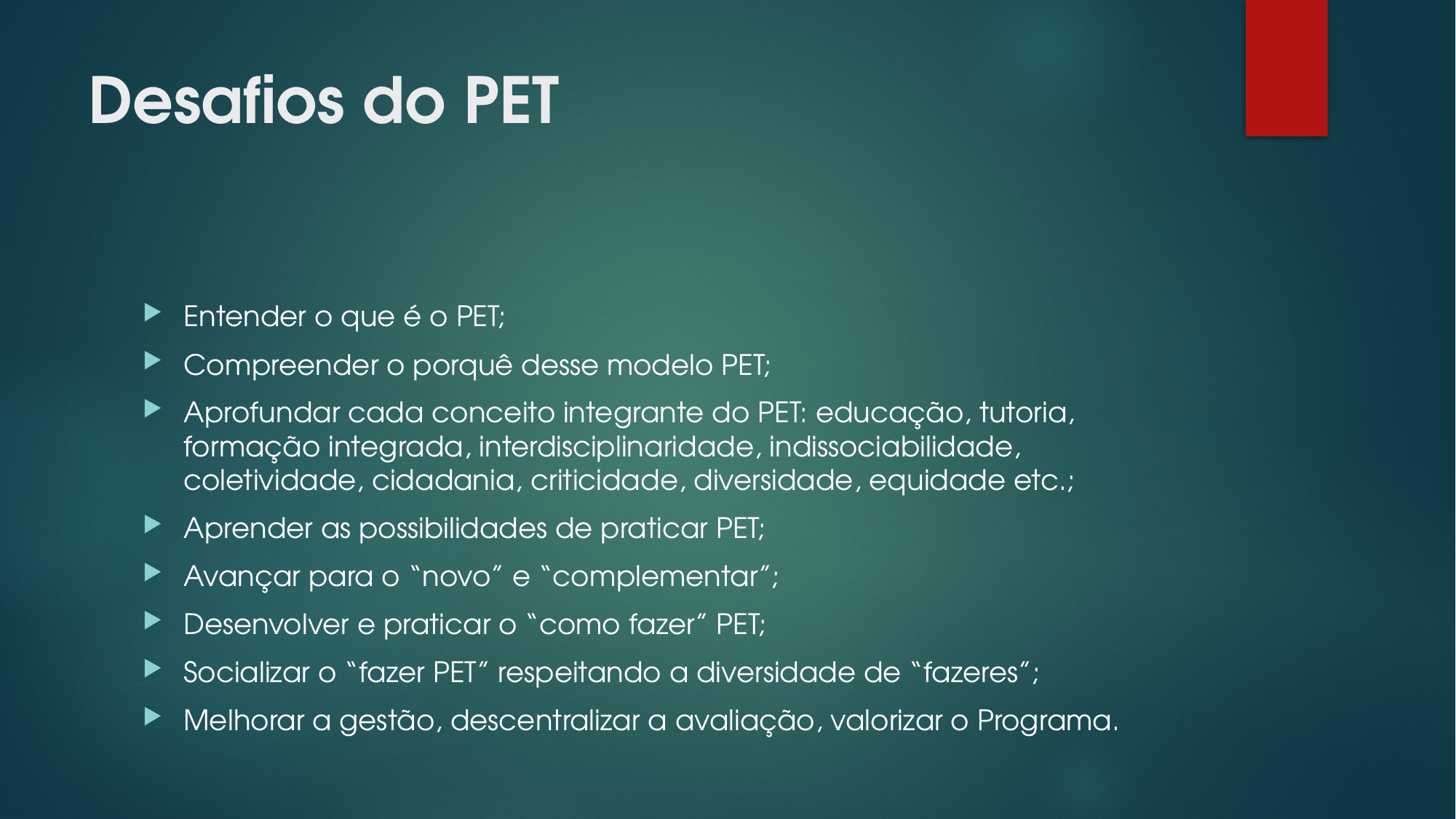

# Desafios do PET

Entender o que é o PET;
Compreender o porquê desse modelo PET;
Aprofundar cada conceito integrante do PET: educação, tutoria, formação integrada, interdisciplinaridade, indissociabilidade, coletividade, cidadania, criticidade, diversidade, equidade etc.;
Aprender as possibilidades de praticar PET;
Avançar para o “novo” e “complementar”;
Desenvolver e praticar o “como fazer” PET;
Socializar o “fazer PET” respeitando a diversidade de “fazeres”;
Melhorar a gestão, descentralizar a avaliação, valorizar o Programa.